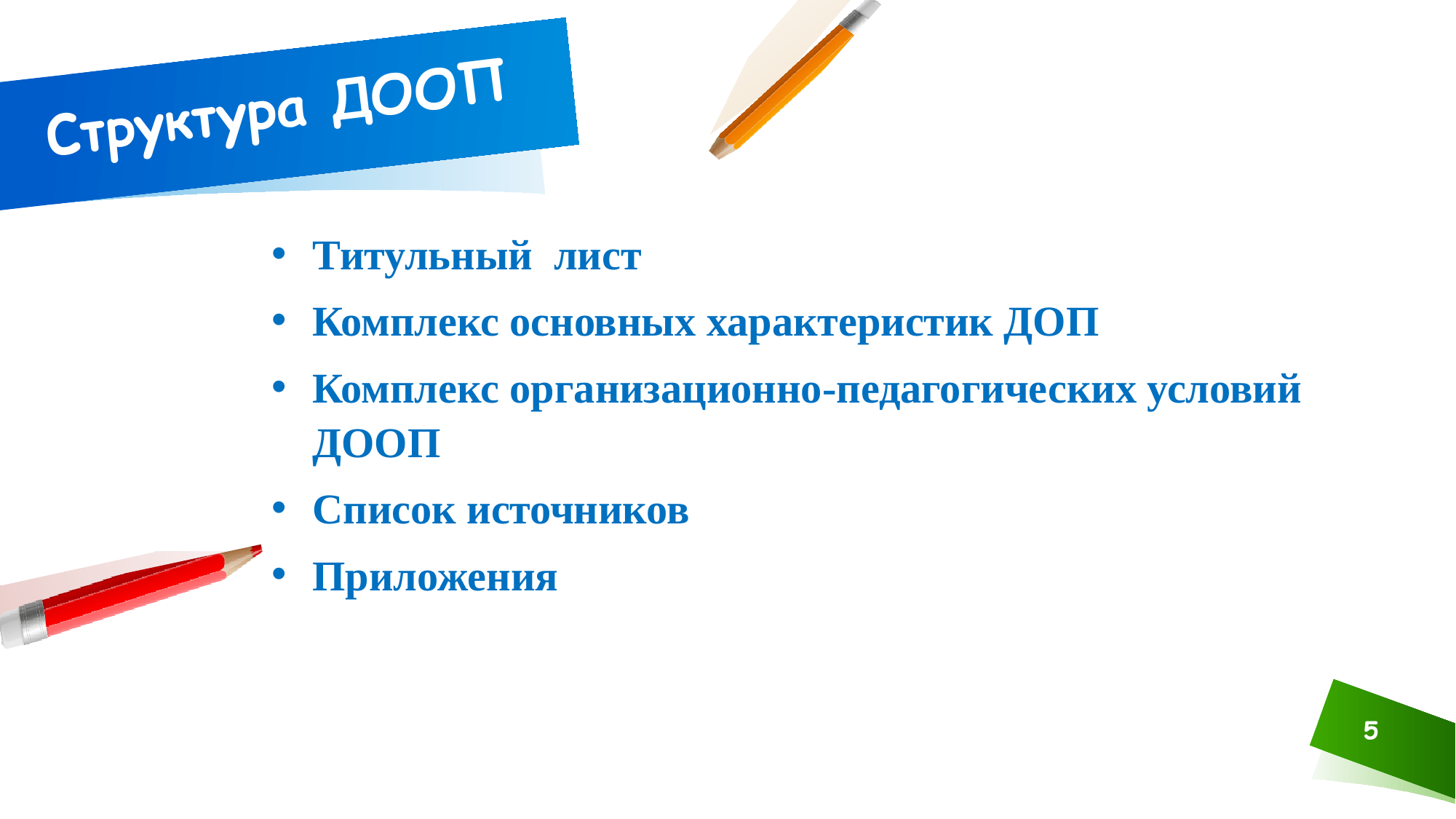

# Структура ДООП
Титульный  лист
Комплекс основных характеристик ДОП
Комплекс организационно-педагогических условий ДООП
Список источников
Приложения
5